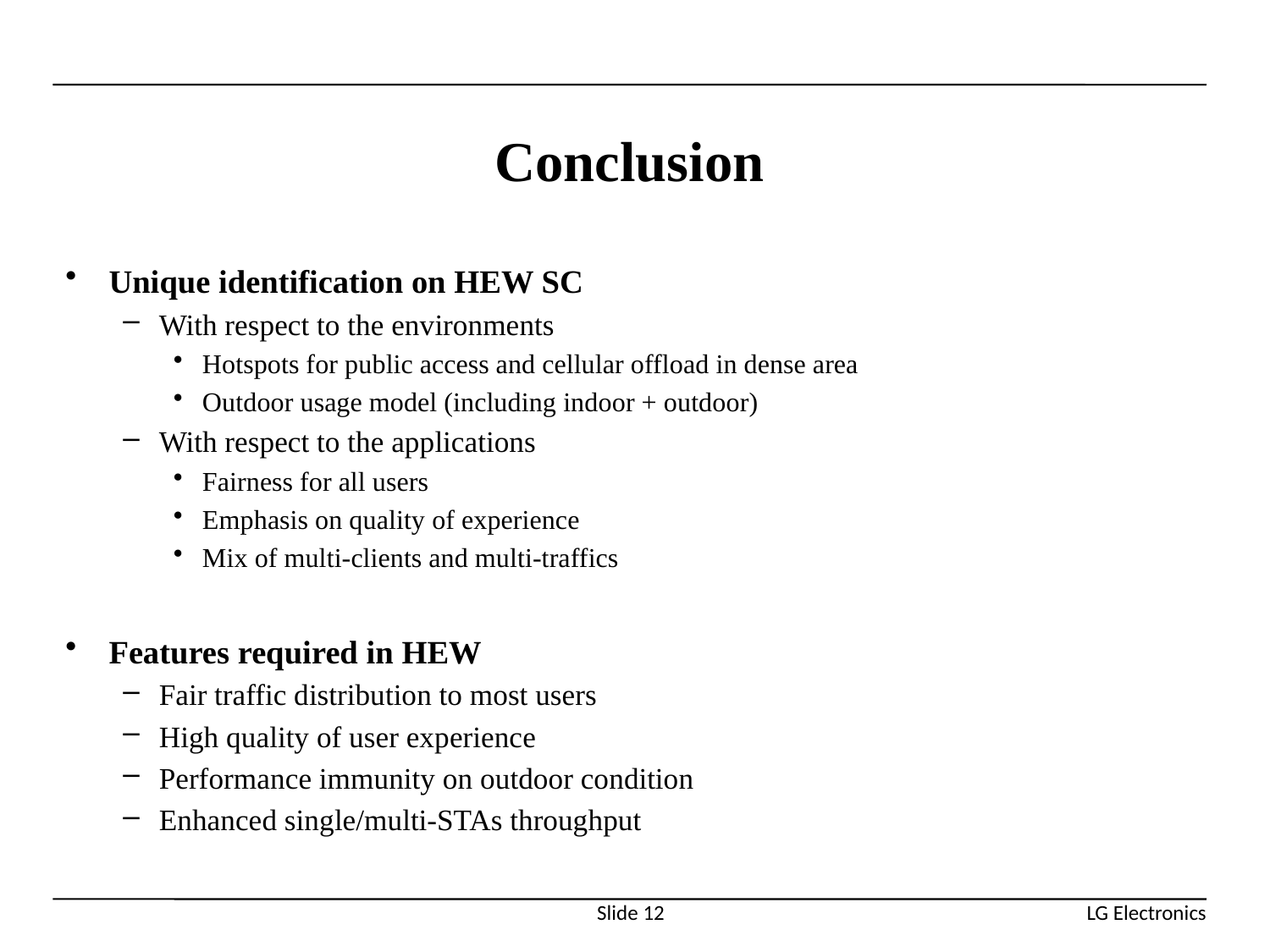

# Conclusion
Unique identification on HEW SC
With respect to the environments
Hotspots for public access and cellular offload in dense area
Outdoor usage model (including indoor + outdoor)
With respect to the applications
Fairness for all users
Emphasis on quality of experience
Mix of multi-clients and multi-traffics

Features required in HEW
Fair traffic distribution to most users
High quality of user experience
Performance immunity on outdoor condition
Enhanced single/multi-STAs throughput

Slide 12
LG Electronics